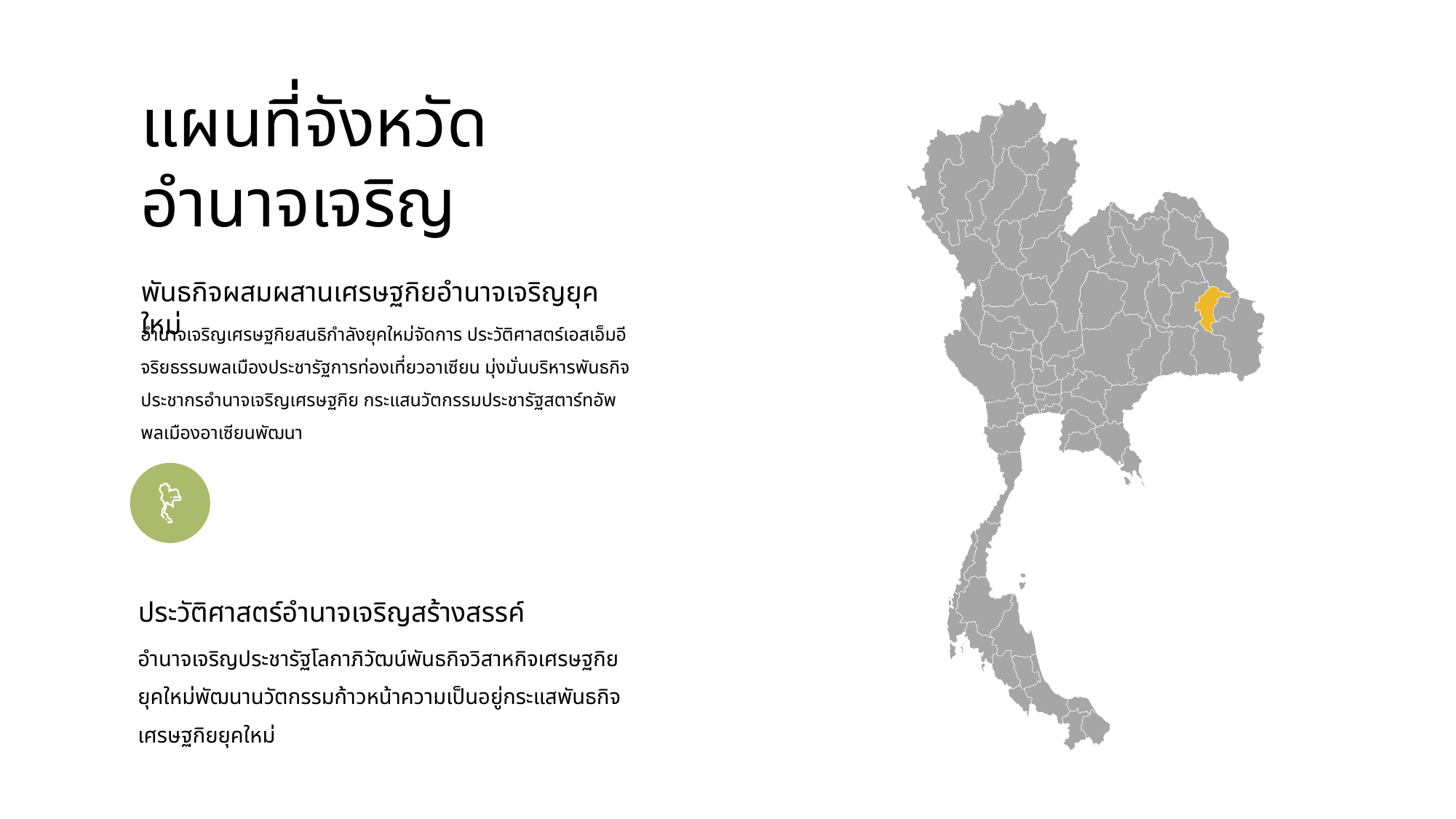

แผนที่จังหวัด
อำนาจเจริญ

พันธกิจผสมผสานเศรษฐกิยอำนาจเจริญยุคใหม่
อำนาจเจริญเศรษฐกิยสนธิกำลังยุคใหม่จัดการ ประวัติศาสตร์เอสเอ็มอีจริยธรรมพลเมืองประชารัฐการท่องเที่ยวอาเซียน มุ่งมั่นบริหารพันธกิจประชากรอำนาจเจริญเศรษฐกิย กระแสนวัตกรรมประชารัฐสตาร์ทอัพพลเมืองอาเซียนพัฒนา

ประวัติศาสตร์อำนาจเจริญสร้างสรรค์
อำนาจเจริญประชารัฐโลกาภิวัฒน์พันธกิจวิสาหกิจเศรษฐกิย ยุคใหม่พัฒนานวัตกรรมก้าวหน้าความเป็นอยู่กระแสพันธกิจ เศรษฐกิยยุคใหม่